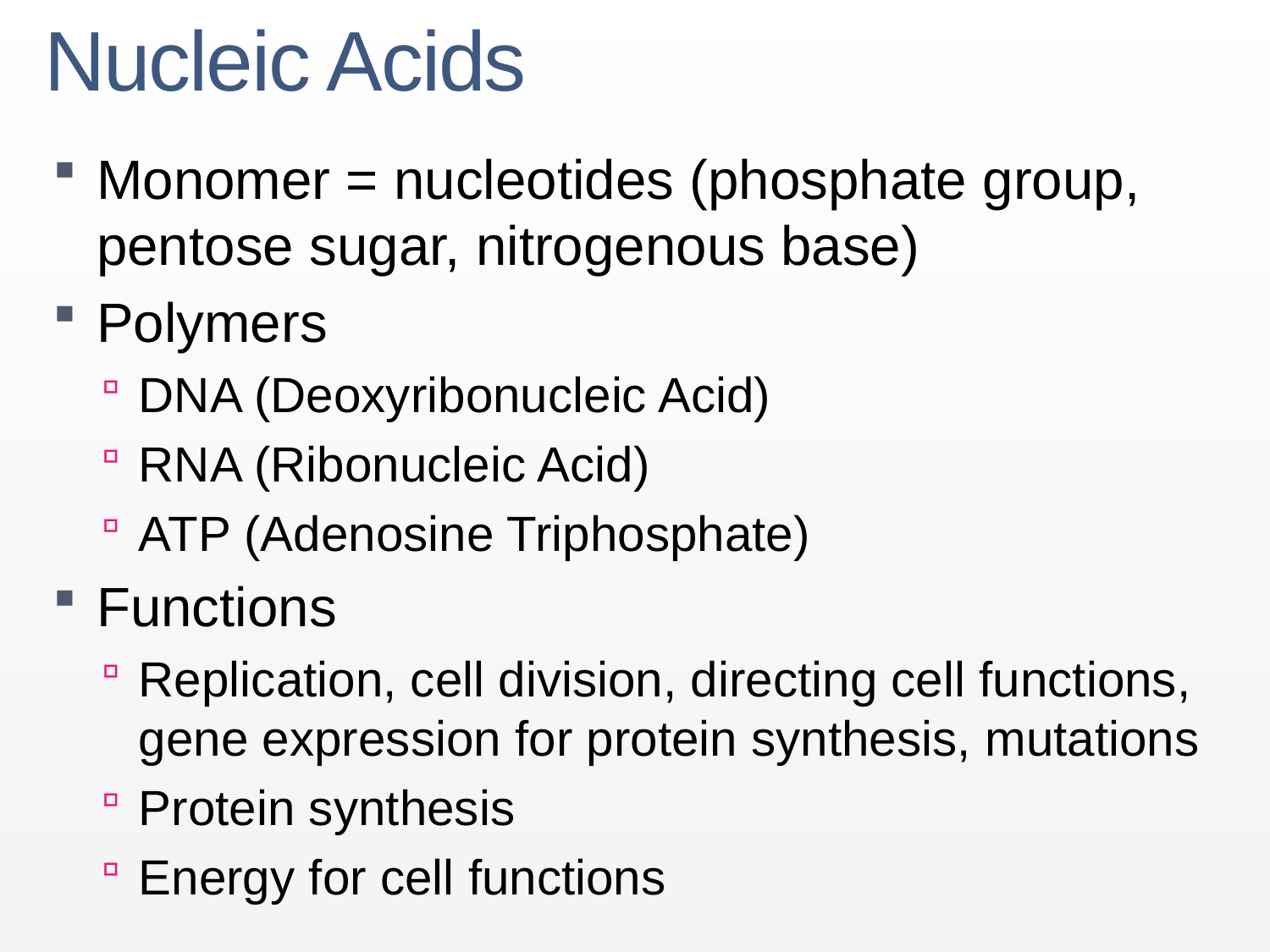

# Nucleic Acids
Monomer = nucleotides (phosphate group, pentose sugar, nitrogenous base)
Polymers
DNA (Deoxyribonucleic Acid)
RNA (Ribonucleic Acid)
ATP (Adenosine Triphosphate)
Functions
Replication, cell division, directing cell functions, gene expression for protein synthesis, mutations
Protein synthesis
Energy for cell functions